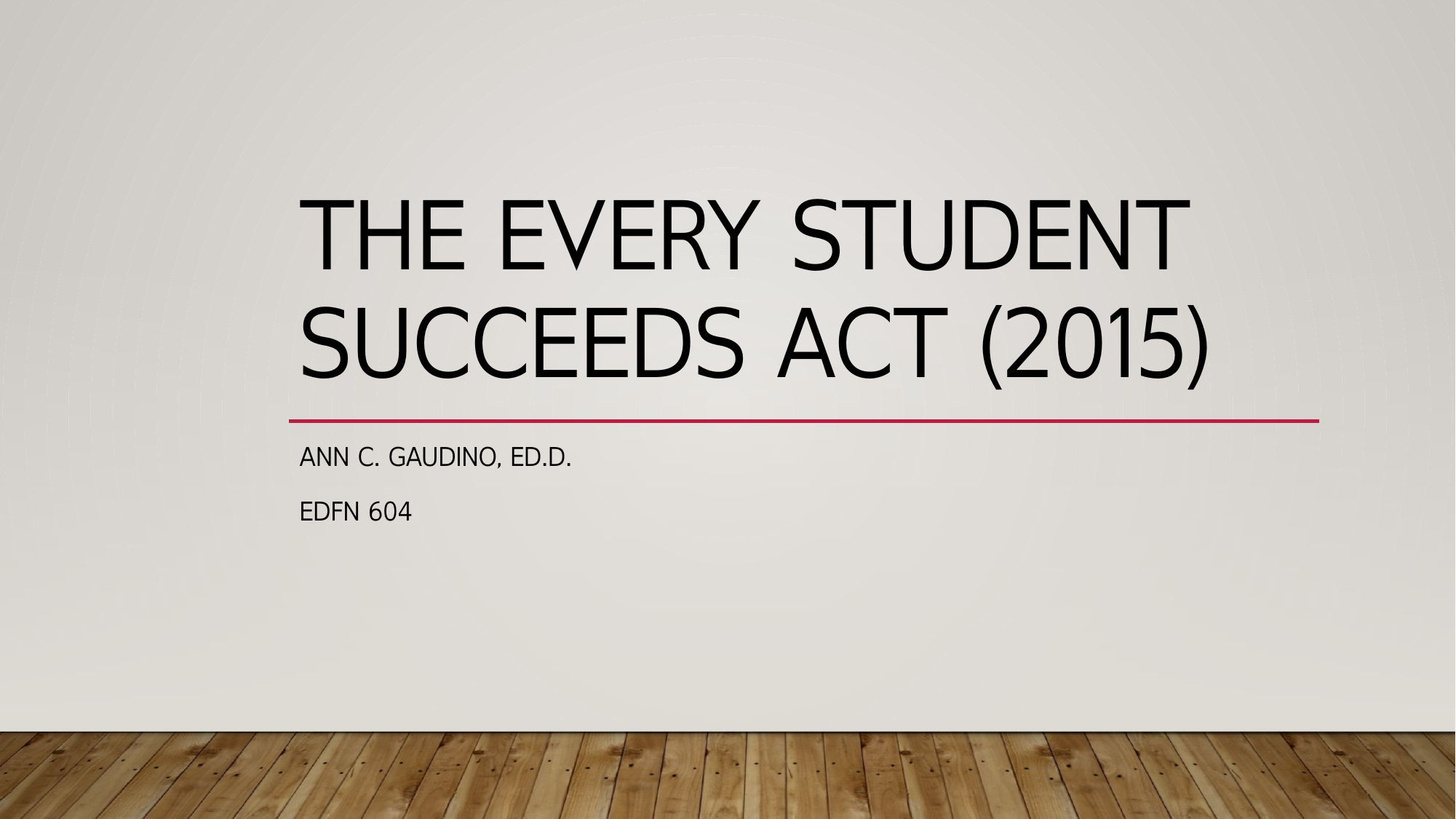

# The Every Student Succeeds Act (2015)
Ann c. Gaudino, Ed.D.
Edfn 604